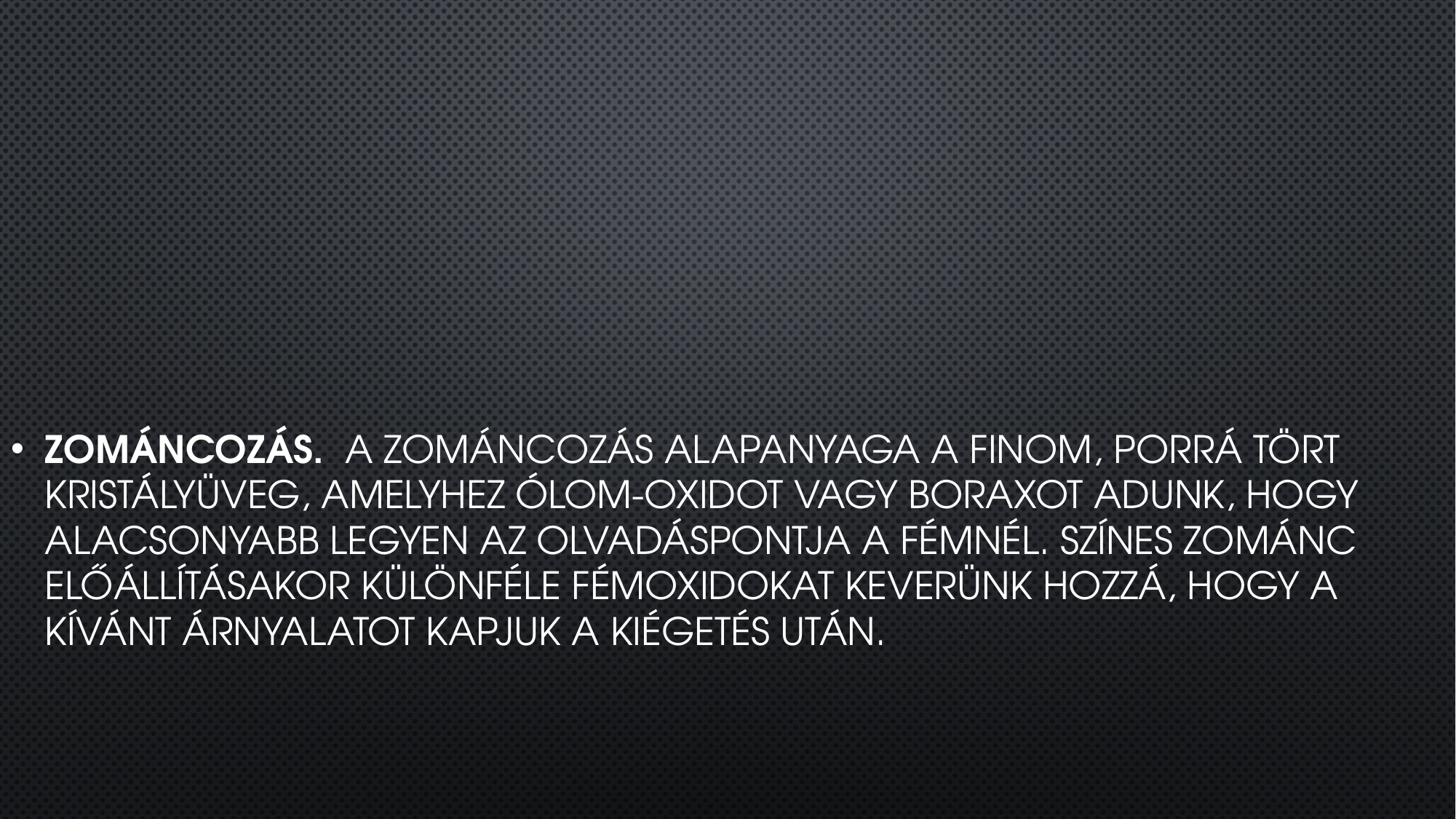

#
Zománcozás.  A zománcozás alapanyaga a finom, porrá tört kristályüveg, amelyhez ólom-oxidot vagy boraxot adunk, hogy alacsonyabb legyen az olvadáspontja a fémnél. Színes zománc előállításakor különféle fémoxidokat keverünk hozzá, hogy a kívánt árnyalatot kapjuk a kiégetés után.